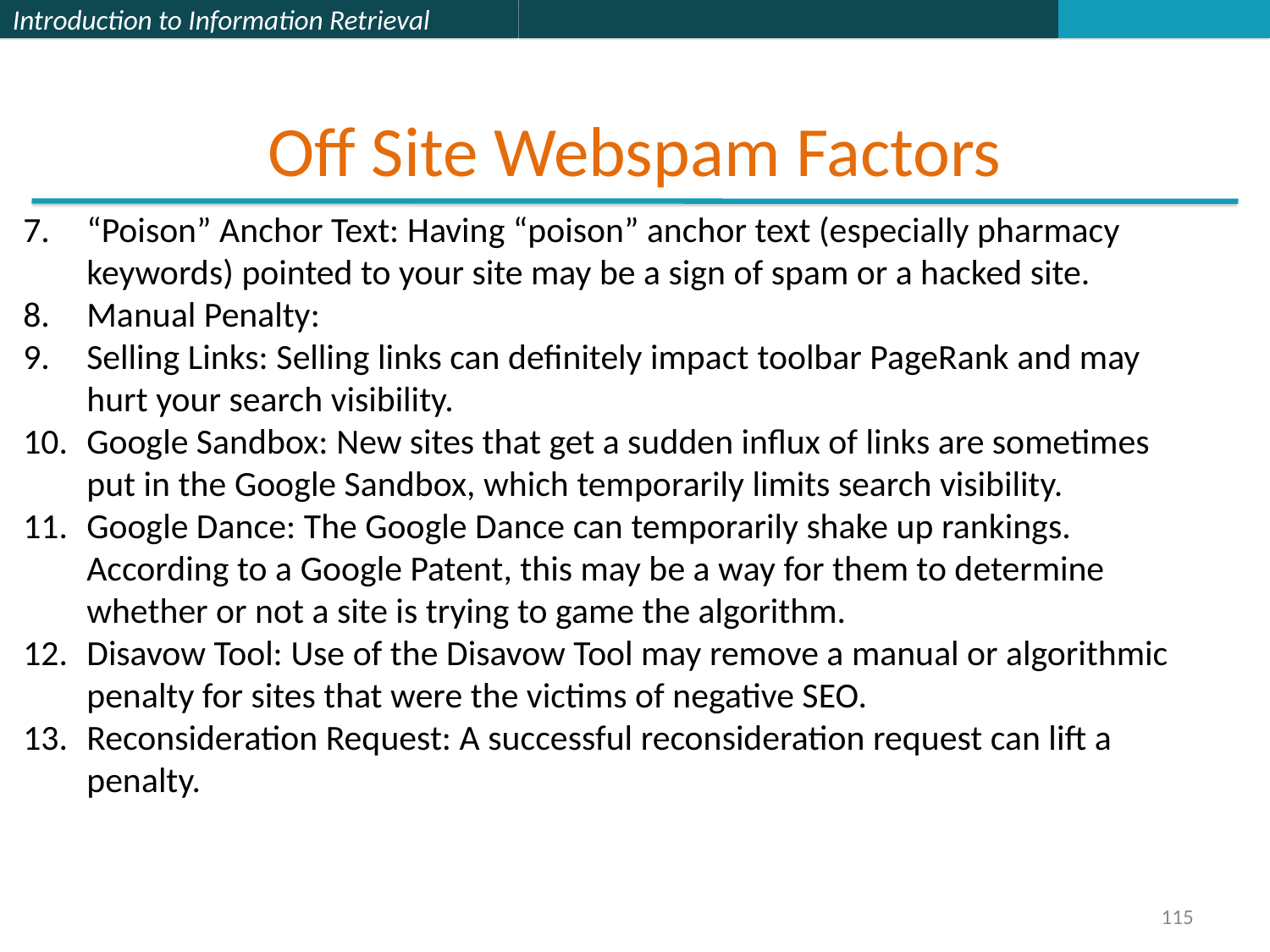

# Off Site Webspam Factors
“Poison” Anchor Text: Having “poison” anchor text (especially pharmacy keywords) pointed to your site may be a sign of spam or a hacked site.
Manual Penalty:
Selling Links: Selling links can definitely impact toolbar PageRank and may hurt your search visibility.
Google Sandbox: New sites that get a sudden influx of links are sometimes put in the Google Sandbox, which temporarily limits search visibility.
Google Dance: The Google Dance can temporarily shake up rankings. According to a Google Patent, this may be a way for them to determine whether or not a site is trying to game the algorithm.
Disavow Tool: Use of the Disavow Tool may remove a manual or algorithmic penalty for sites that were the victims of negative SEO.
Reconsideration Request: A successful reconsideration request can lift a penalty.
115